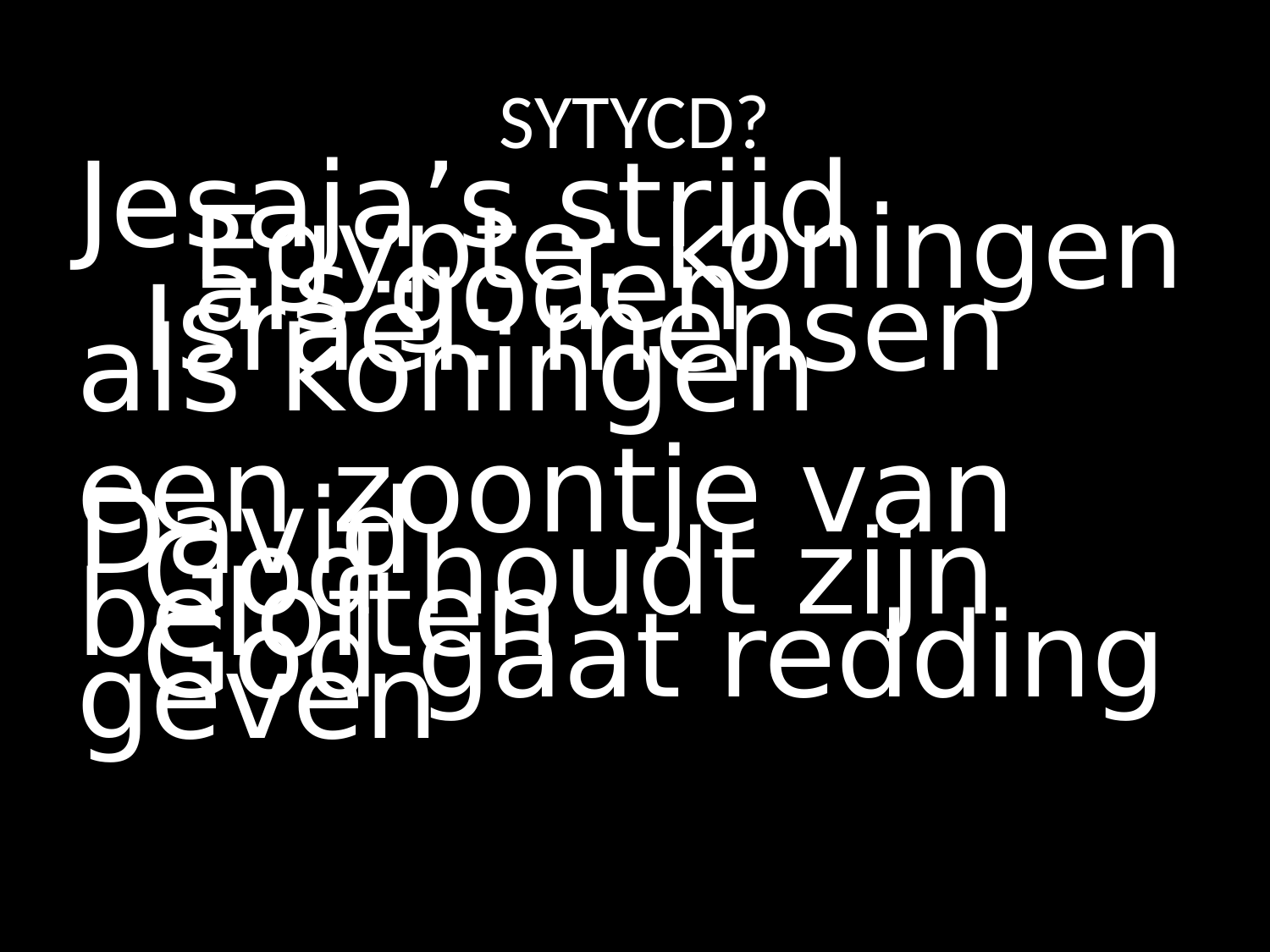

# SYTYCD?
Jesaja’s strijd
	Egypte: koningen als goden
 	Israël: mensen als koningen

een zoontje van David
	God houdt zijn beloften
	God gaat redding geven